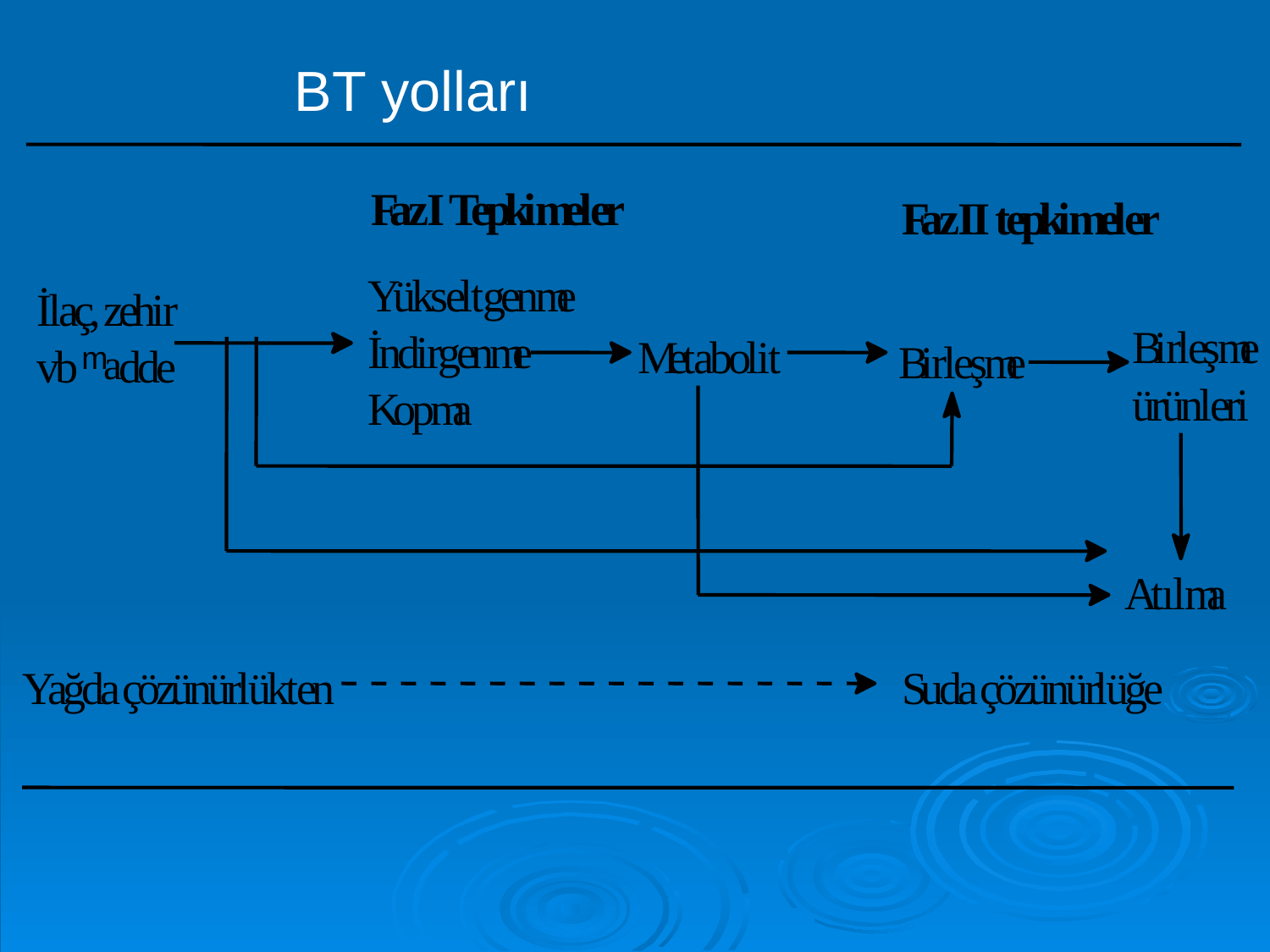

BT yolları

F
a
z

I

T
e
p
k
i
m
e
l
e
r
F
a
z

I
I

t
e
p
k
i
m
e
l
e
r
Y
ü
k
s
e
l
t
g
e
n
m
e
İ
l
a
ç
,

z
e
h
i
r
B
i
r
l
e
ş
m
e
İ
n
d
i
r
g
e
n
m
e
M
e
t
a
b
o
l
i
t
B
i
r
l
e
ş
m
e
v
b

m
a
d
d
e
ü
r
ü
n
l
e
r
i
K
o
p
m
a
A
t
ı
l
m
a
Y
a
ğ
d
a

ç
ö
z
ü
n
ü
r
l
ü
k
t
e
n

S
u
d
a

ç
ö
z
ü
n
ü
r
l
ü
ğ
e